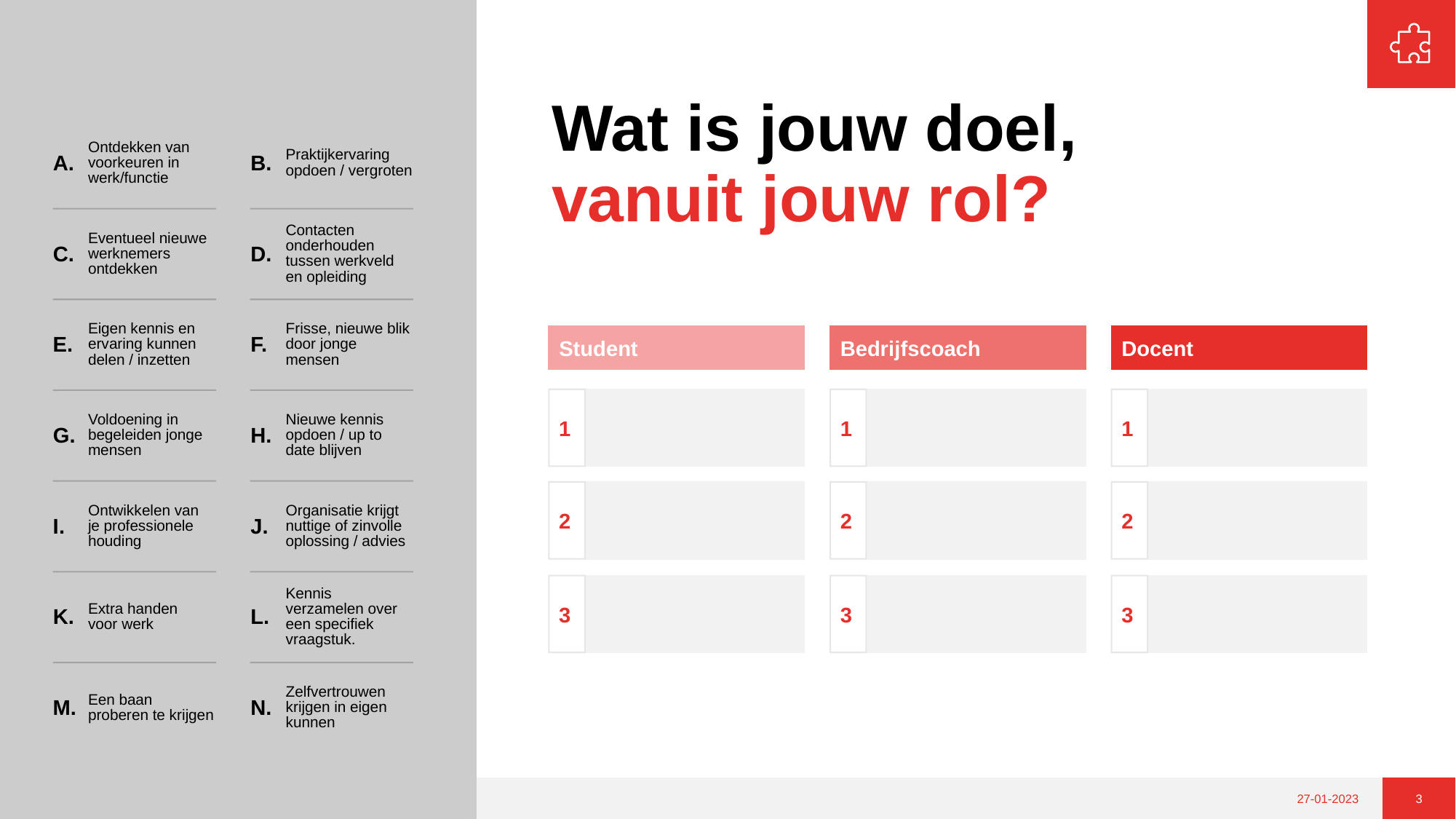

Ontdekken van voorkeuren in werk/functie
A.
Praktijkervaring opdoen / vergroten
B.
Contacten onderhouden
tussen werkveld
en opleiding
D.
Eventueel nieuwe werknemers ontdekken
C.
Eigen kennis en ervaring kunnen delen / inzetten
E.
Frisse, nieuwe blik door jonge mensen
F.

Voldoening in begeleiden jonge mensen
G.
Nieuwe kennis opdoen / up to date blijven
H.

Ontwikkelen van
je professionele houding
I.
Organisatie krijgt nuttige of zinvolle oplossing / advies
J.

Kennis verzamelen over een specifiek vraagstuk.
L.
Extra handen
voor werk
K.
Zelfvertrouwen krijgen in eigen kunnen
N.
Een baan proberen te krijgen
M.
27-01-2023
3